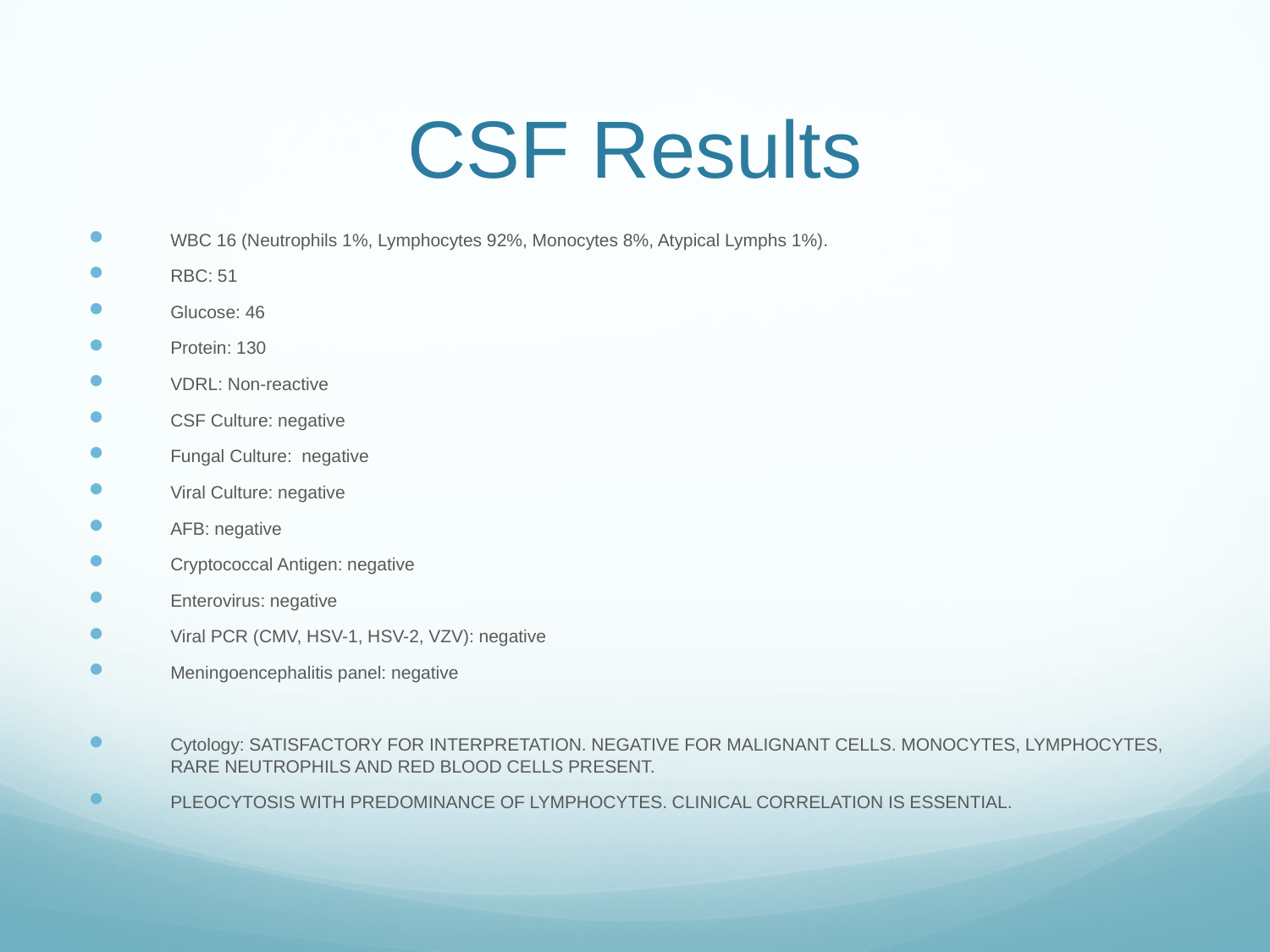

# CSF Results
WBC 16 (Neutrophils 1%, Lymphocytes 92%, Monocytes 8%, Atypical Lymphs 1%).
RBC: 51
Glucose: 46
Protein: 130
VDRL: Non-reactive
CSF Culture: negative
Fungal Culture:  negative
Viral Culture: negative
AFB: negative
Cryptococcal Antigen: negative
Enterovirus: negative
Viral PCR (CMV, HSV-1, HSV-2, VZV): negative
Meningoencephalitis panel: negative

Cytology: SATISFACTORY FOR INTERPRETATION. NEGATIVE FOR MALIGNANT CELLS. MONOCYTES, LYMPHOCYTES, RARE NEUTROPHILS AND RED BLOOD CELLS PRESENT.
PLEOCYTOSIS WITH PREDOMINANCE OF LYMPHOCYTES. CLINICAL CORRELATION IS ESSENTIAL.